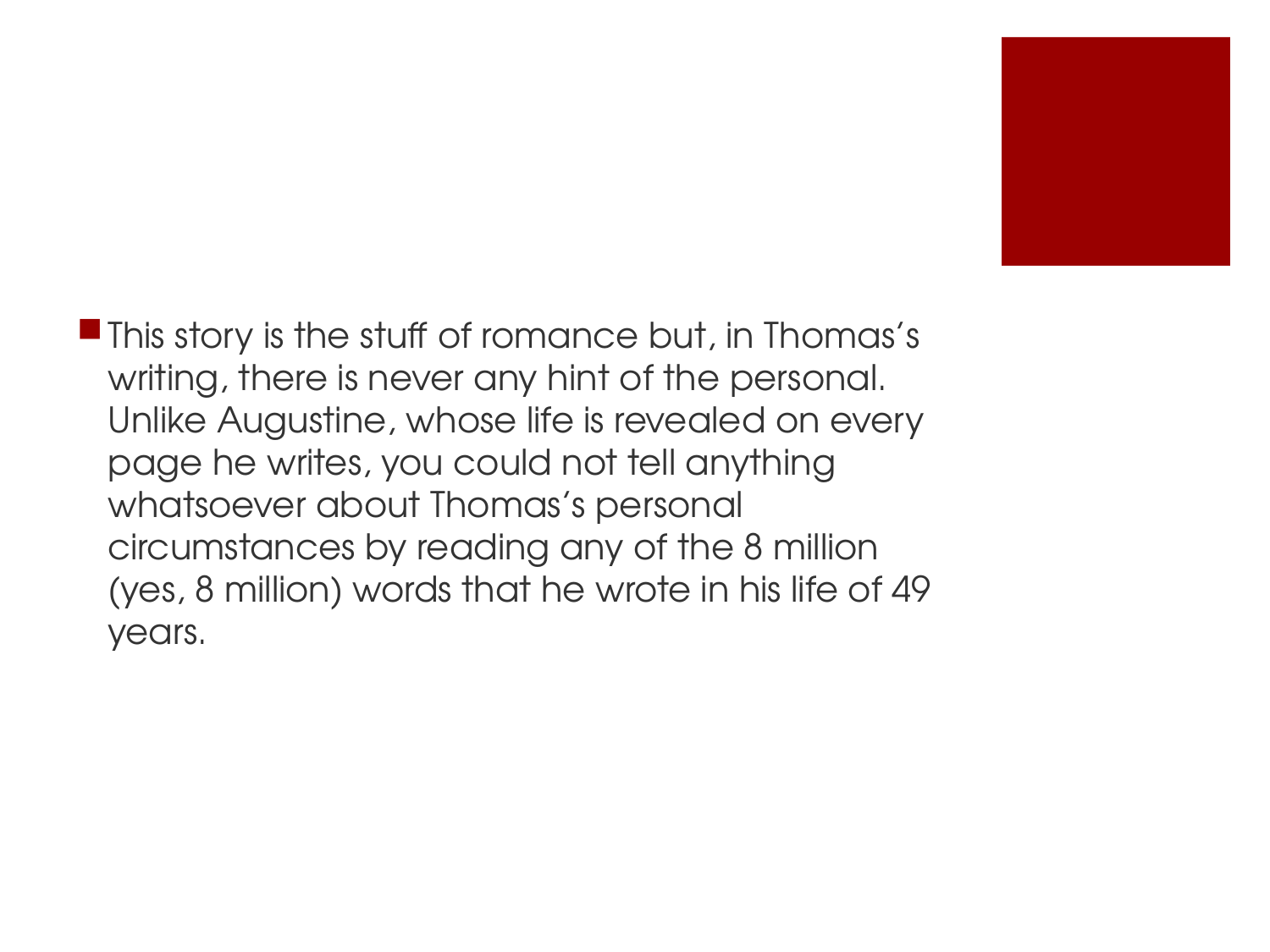

#
This story is the stuff of romance but, in Thomas’s writing, there is never any hint of the personal. Unlike Augustine, whose life is revealed on every page he writes, you could not tell anything whatsoever about Thomas’s personal circumstances by reading any of the 8 million (yes, 8 million) words that he wrote in his life of 49 years.